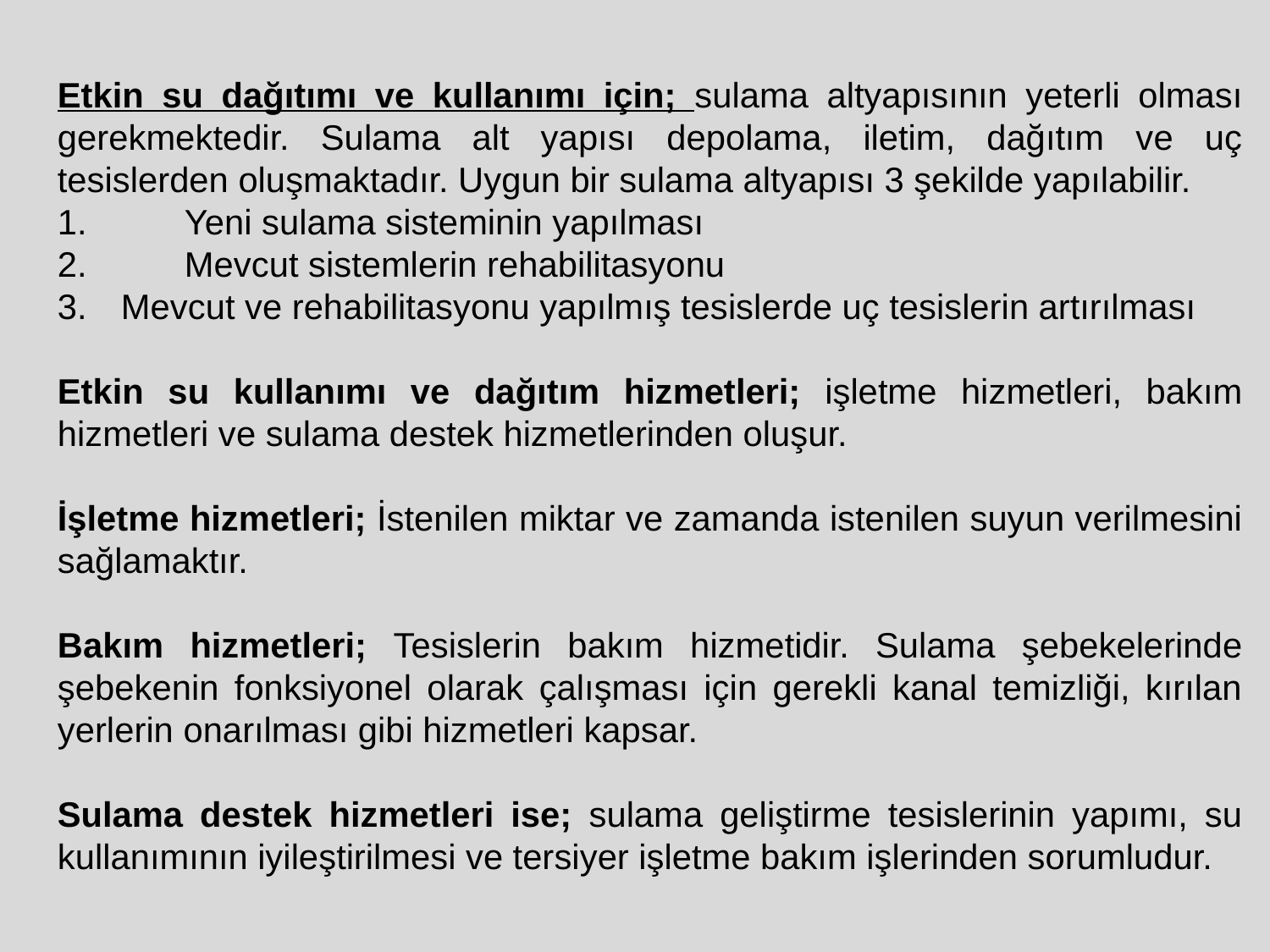

Etkin su dağıtımı ve kullanımı için; sulama altyapısının yeterli olması gerekmektedir. Sulama alt yapısı depolama, iletim, dağıtım ve uç tesislerden oluşmaktadır. Uygun bir sulama altyapısı 3 şekilde yapılabilir.
1.	Yeni sulama sisteminin yapılması
2.	Mevcut sistemlerin rehabilitasyonu
Mevcut ve rehabilitasyonu yapılmış tesislerde uç tesislerin artırılması

Etkin su kullanımı ve dağıtım hizmetleri; işletme hizmetleri, bakım hizmetleri ve sulama destek hizmetlerinden oluşur.

İşletme hizmetleri; İstenilen miktar ve zamanda istenilen suyun verilmesini sağlamaktır.

Bakım hizmetleri; Tesislerin bakım hizmetidir. Sulama şebekelerinde şebekenin fonksiyonel olarak çalışması için gerekli kanal temizliği, kırılan yerlerin onarılması gibi hizmetleri kapsar.

Sulama destek hizmetleri ise; sulama geliştirme tesislerinin yapımı, su kullanımının iyileştirilmesi ve tersiyer işletme bakım işlerinden sorumludur.